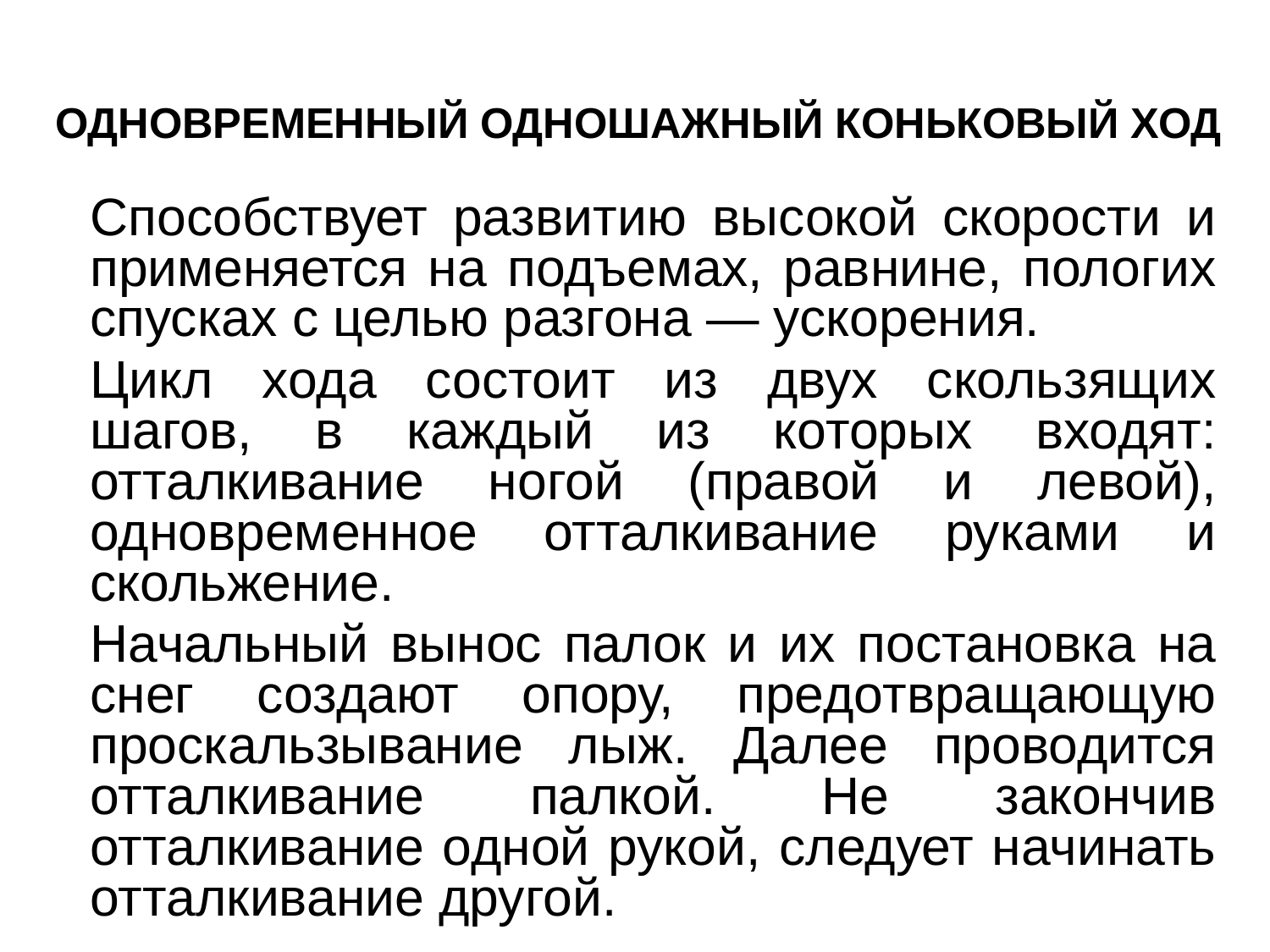

Одновременный одношажный коньковый ход
	Способствует развитию высокой скорости и применяется на подъемах, равнине, пологих спусках с целью разгона — ускорения.
	Цикл хода состоит из двух скользящих шагов, в каждый из которых входят: отталкивание ногой (правой и левой), одновременное отталкивание руками и скольжение.
	Начальный вынос палок и их постановка на снег создают опору, предотвращающую проскальзывание лыж. Далее проводится отталкивание палкой. Не закончив отталкивание одной рукой, следует начинать отталкивание другой.